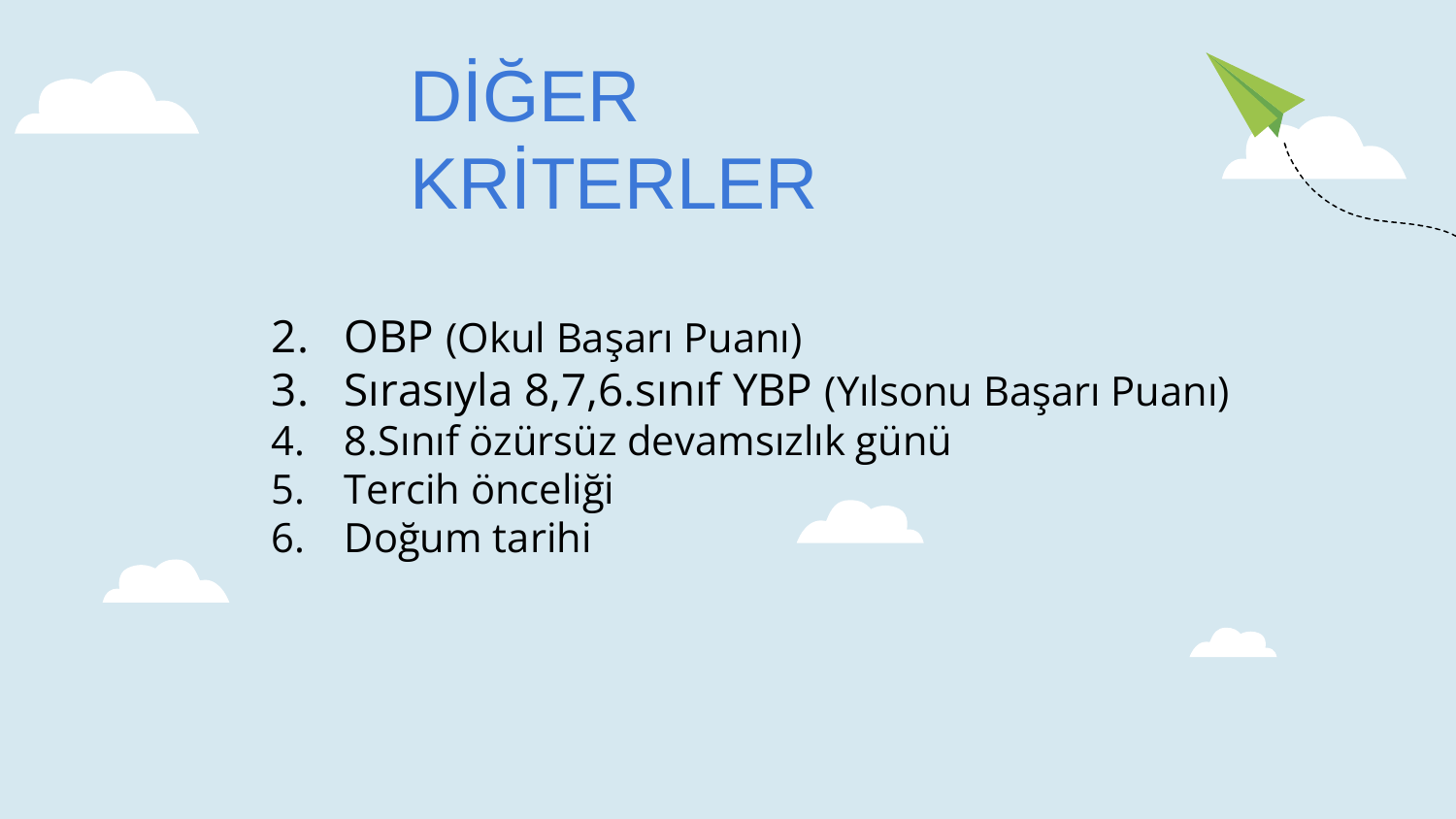

# DİĞER KRİTERLER

OBP (Okul Başarı Puanı)
Sırasıyla 8,7,6.sınıf YBP (Yılsonu Başarı Puanı)
8.Sınıf özürsüz devamsızlık günü
Tercih önceliği
Doğum tarihi